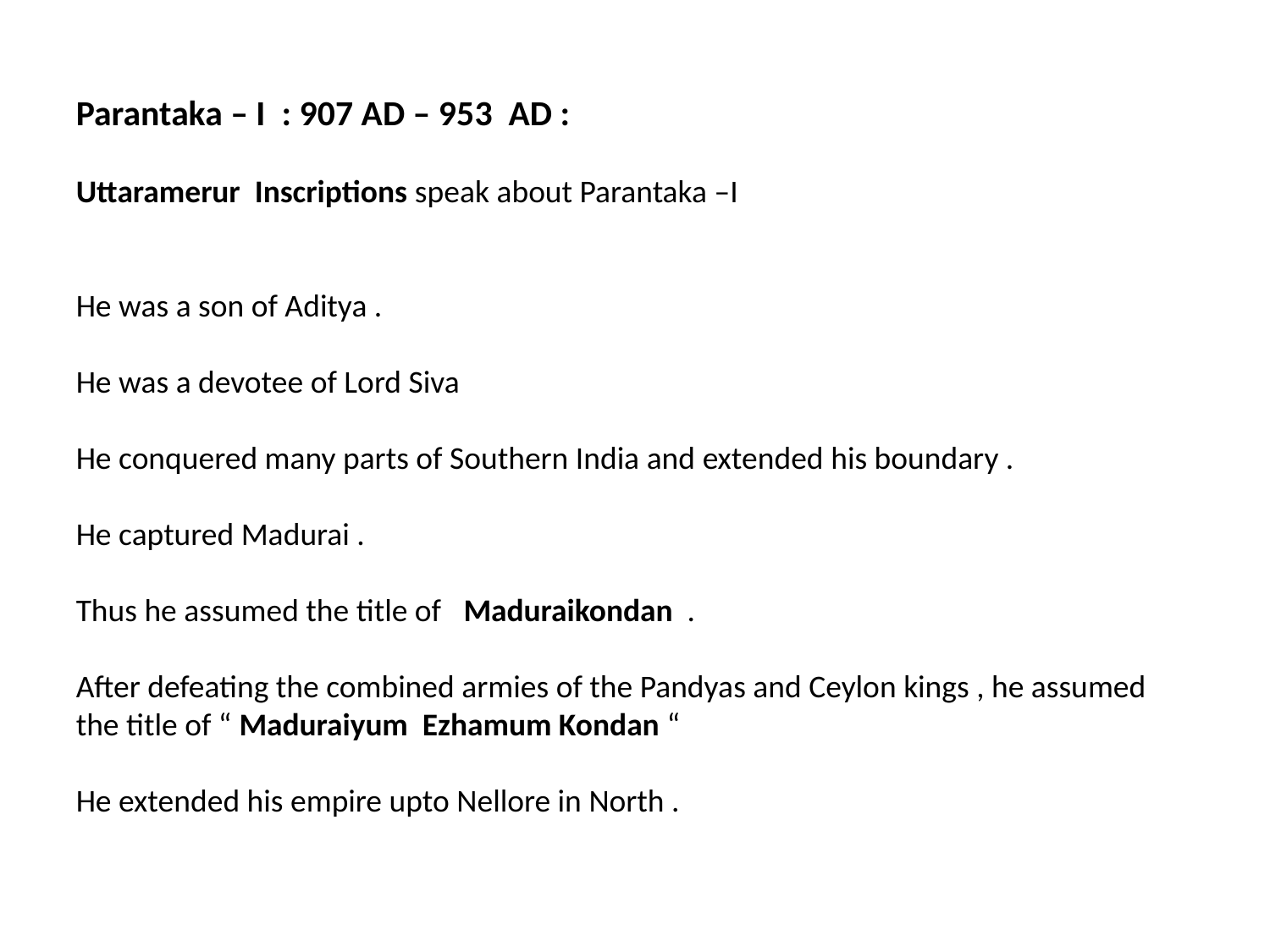

Parantaka – I  : 907 AD – 953  AD :

Uttaramerur  Inscriptions speak about Parantaka –I

He was a son of Aditya .

He was a devotee of Lord Siva

He conquered many parts of Southern India and extended his boundary .

He captured Madurai .

Thus he assumed the title of   Maduraikondan  .

After defeating the combined armies of the Pandyas and Ceylon kings , he assumed the title of “ Maduraiyum  Ezhamum Kondan “

He extended his empire upto Nellore in North .